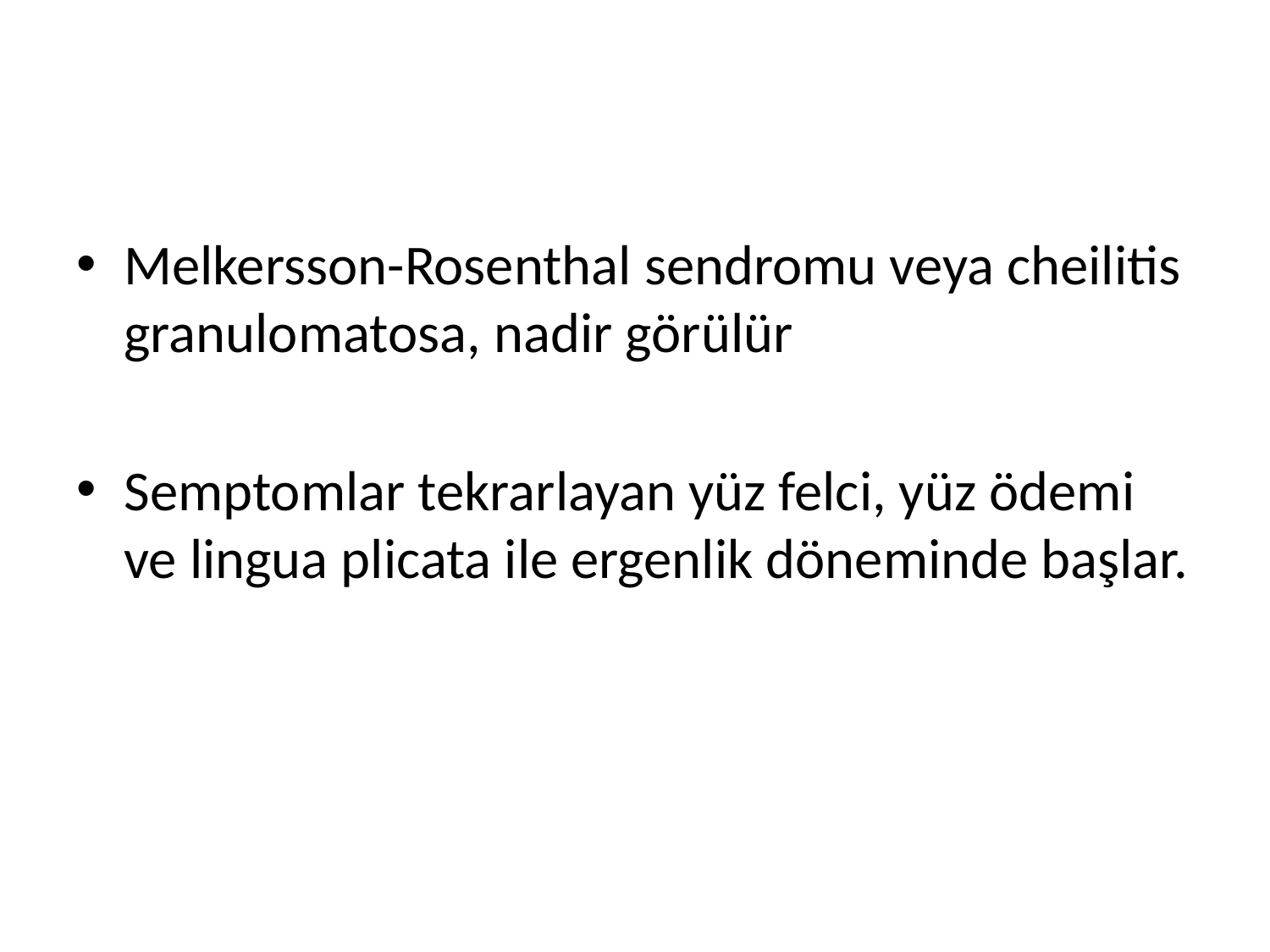

#
Melkersson-Rosenthal sendromu veya cheilitis granulomatosa, nadir görülür

Semptomlar tekrarlayan yüz felci, yüz ödemi ve lingua plicata ile ergenlik döneminde başlar.